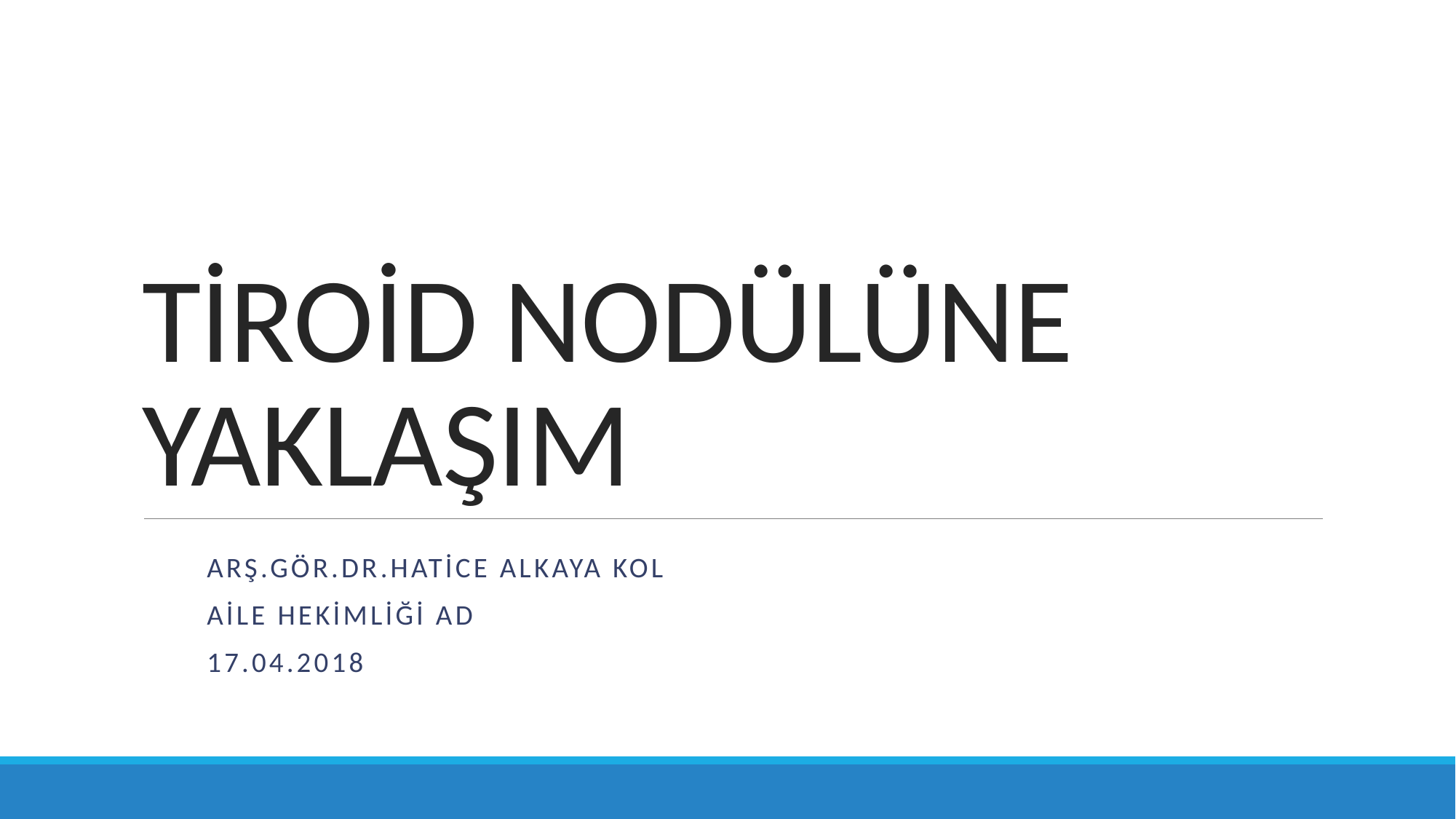

# TİROİD NODÜLÜNE YAKLAŞIM
Arş.Gör.Dr.Hatice ALKAYA KOL
Aile Hekimliği AD
17.04.2018